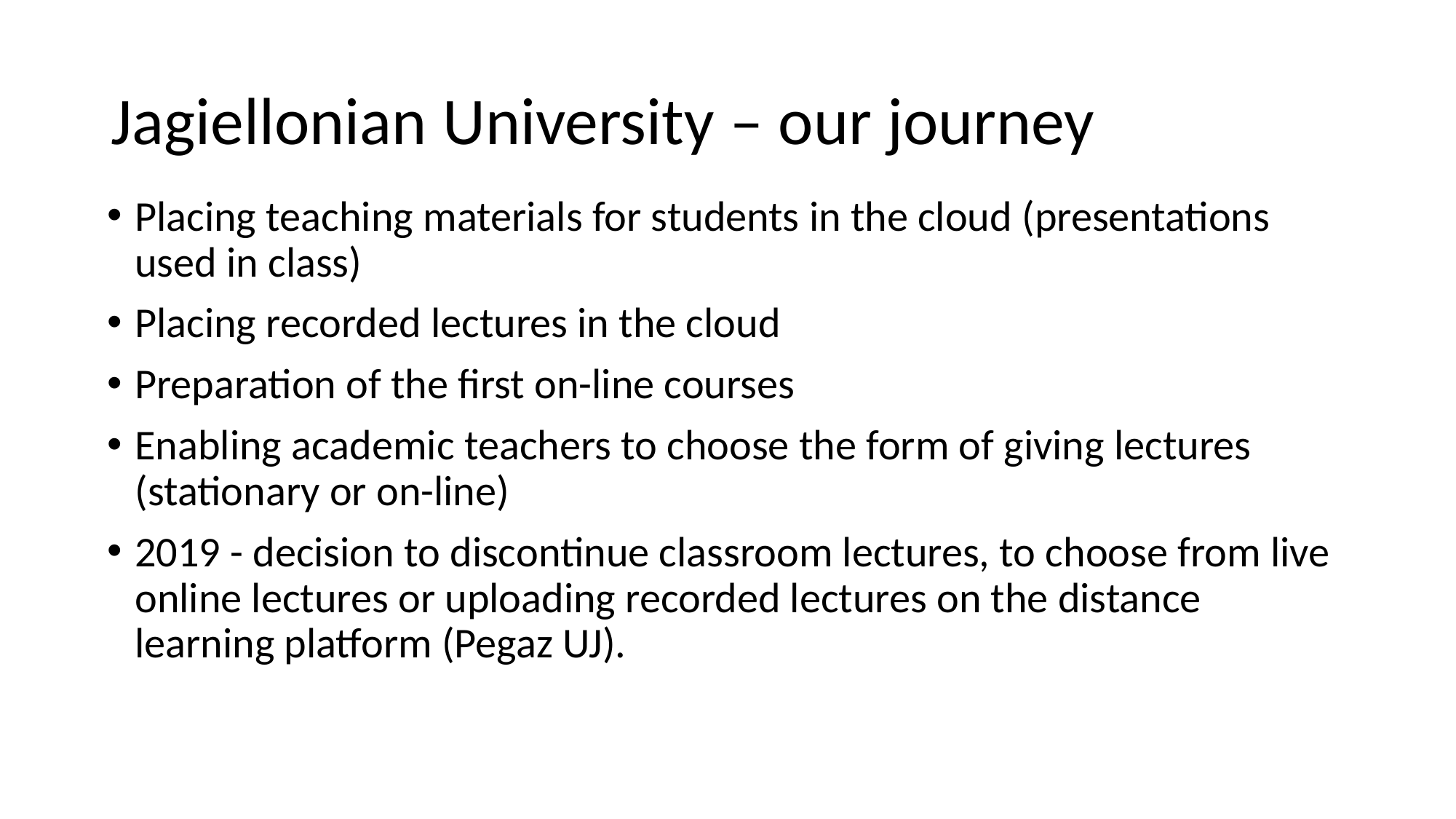

# Jagiellonian University – our journey
Placing teaching materials for students in the cloud (presentations used in class)
Placing recorded lectures in the cloud
Preparation of the first on-line courses
Enabling academic teachers to choose the form of giving lectures (stationary or on-line)
2019 - decision to discontinue classroom lectures, to choose from live online lectures or uploading recorded lectures on the distance learning platform (Pegaz UJ).